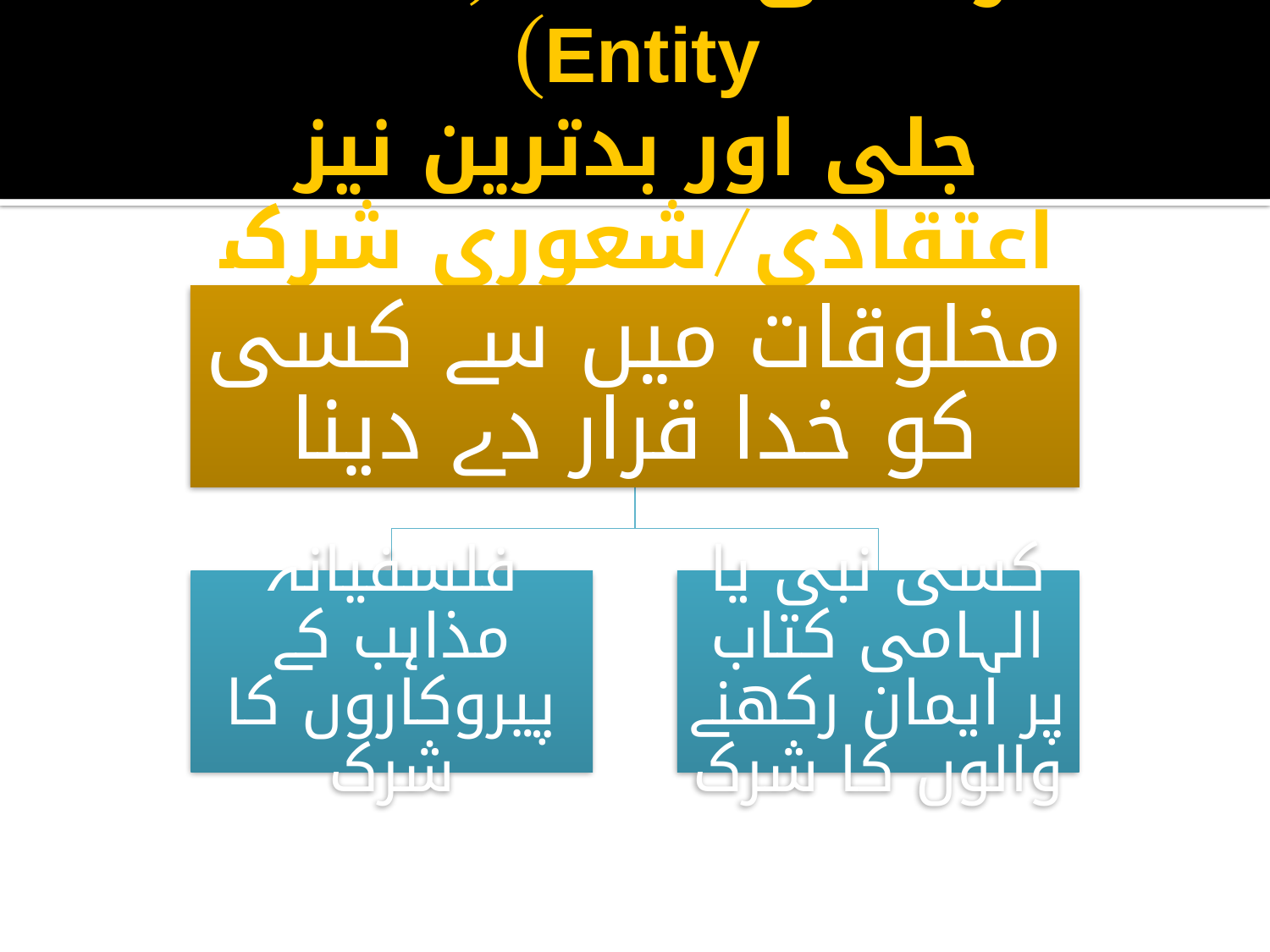

# شرک فی الذات (Shirk in Entity) جلی اور بدترین نیز اعتقادی/شعوری شرک
مخلوقات میں سے کسی کو خدا قرار دے دینا
کسی نبی یا الہامی کتاب پر ایمان رکھنے والوں کا شرک
فلسفیانہ مذاہب کے پیروکاروں کا شرک